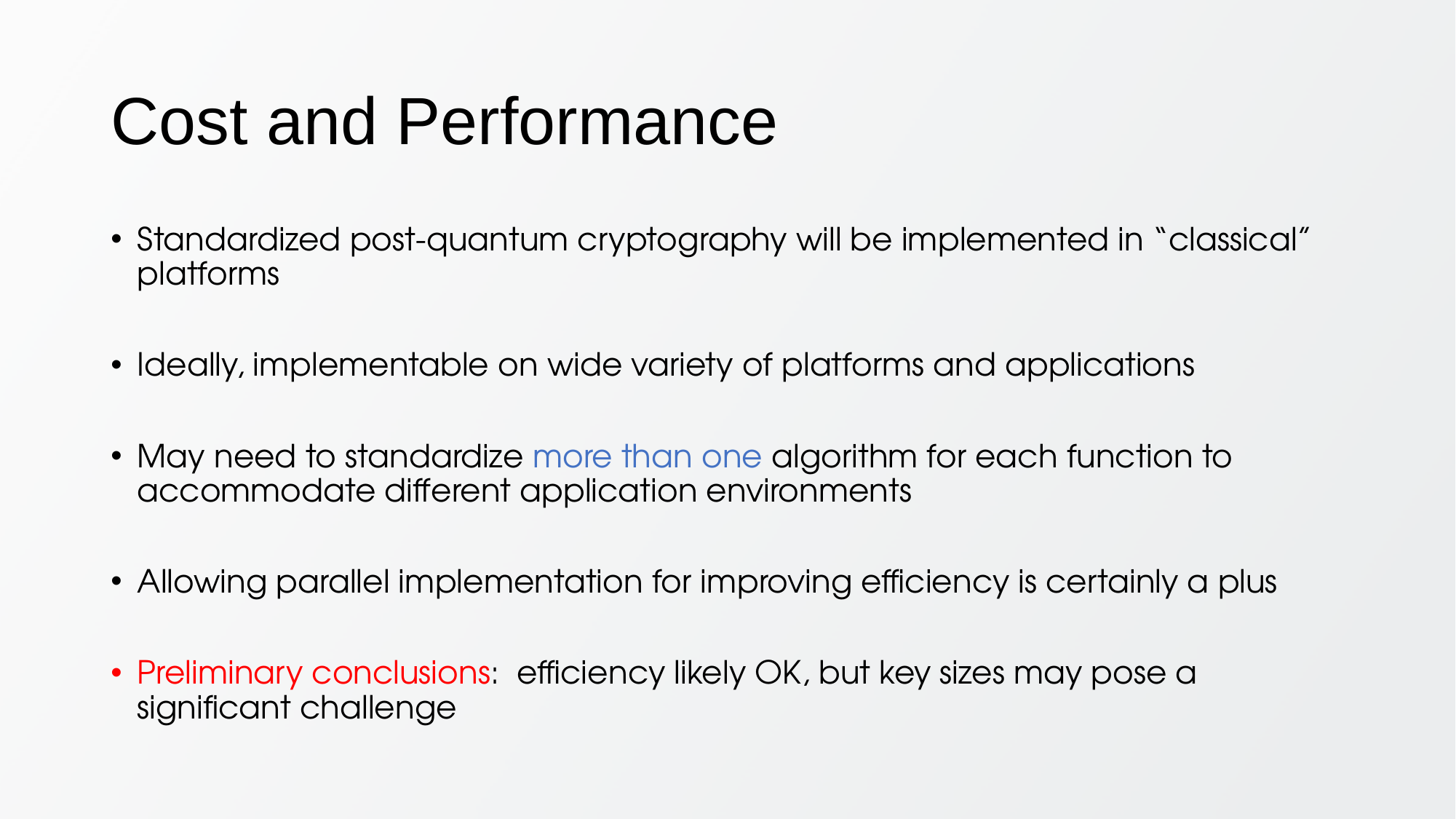

# Cost and Performance
Standardized post-quantum cryptography will be implemented in “classical” platforms

Ideally, implementable on wide variety of platforms and applications

May need to standardize more than one algorithm for each function to accommodate different application environments

Allowing parallel implementation for improving efficiency is certainly a plus

Preliminary conclusions:  efficiency likely OK, but key sizes may pose a significant challenge